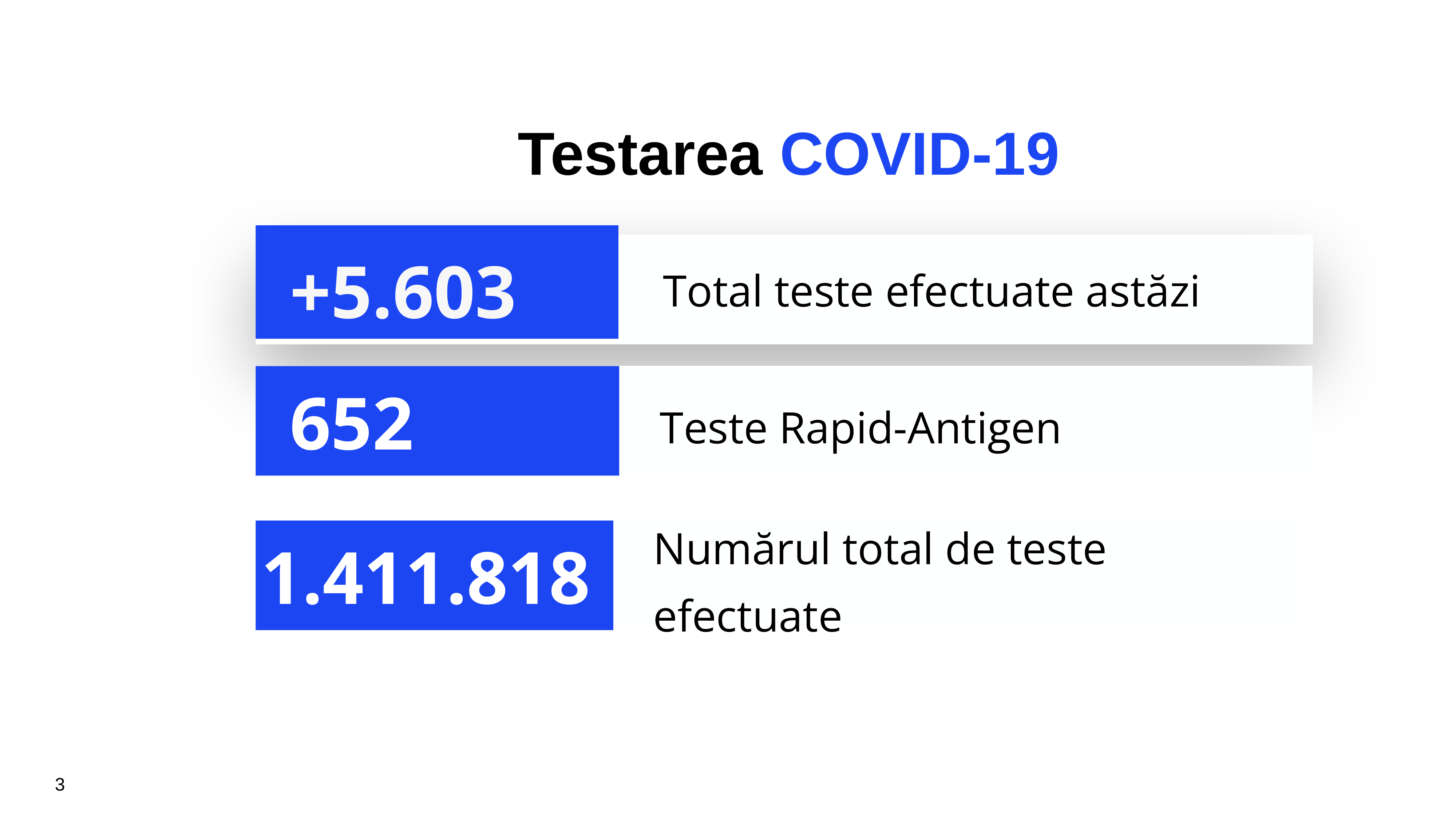

# Testarea COVID-19

+5.603

Total teste efectuate astăzi

Teste Rapid-Antigen

652

Numărul total de teste efectuate

1.411.818
3